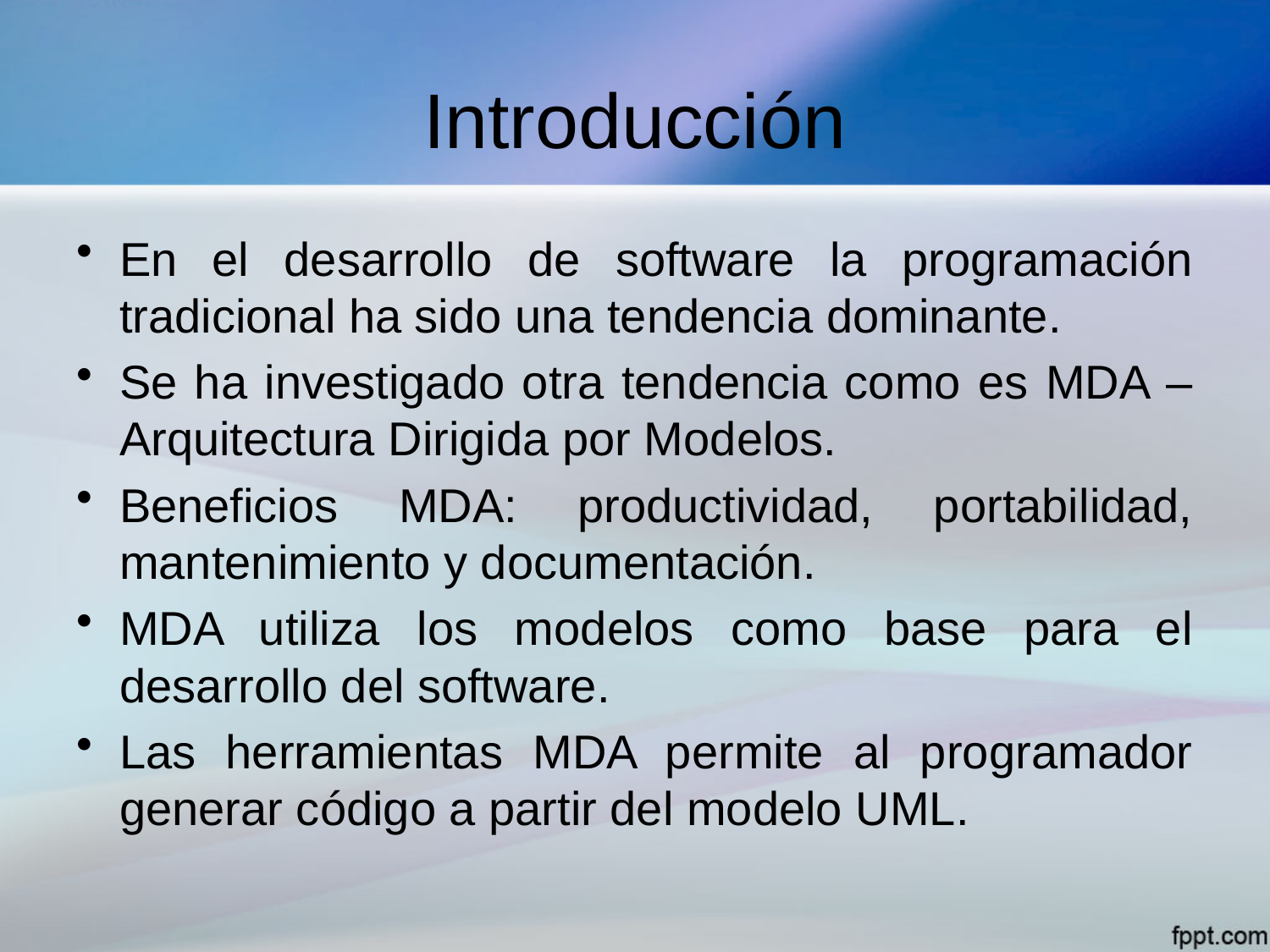

# Introducción
En el desarrollo de software la programación tradicional ha sido una tendencia dominante.
Se ha investigado otra tendencia como es MDA – Arquitectura Dirigida por Modelos.
Beneficios MDA: productividad, portabilidad, mantenimiento y documentación.
MDA utiliza los modelos como base para el desarrollo del software.
Las herramientas MDA permite al programador generar código a partir del modelo UML.